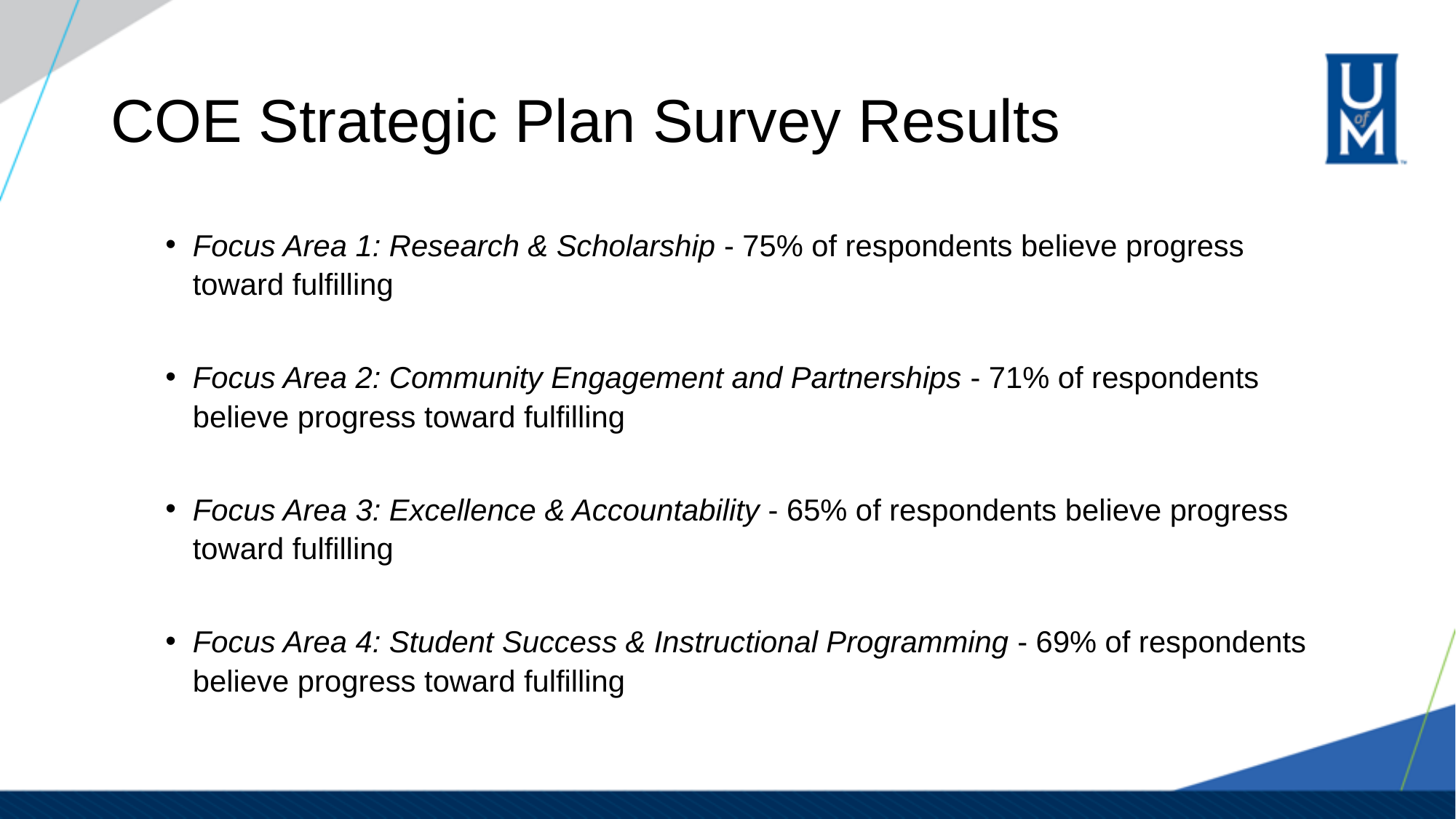

# COE Strategic Plan Survey Results
Focus Area 1: Research & Scholarship - 75% of respondents believe progress toward fulfilling

Focus Area 2: Community Engagement and Partnerships - 71% of respondents believe progress toward fulfilling

Focus Area 3: Excellence & Accountability - 65% of respondents believe progress toward fulfilling

Focus Area 4: Student Success & Instructional Programming - 69% of respondents believe progress toward fulfilling